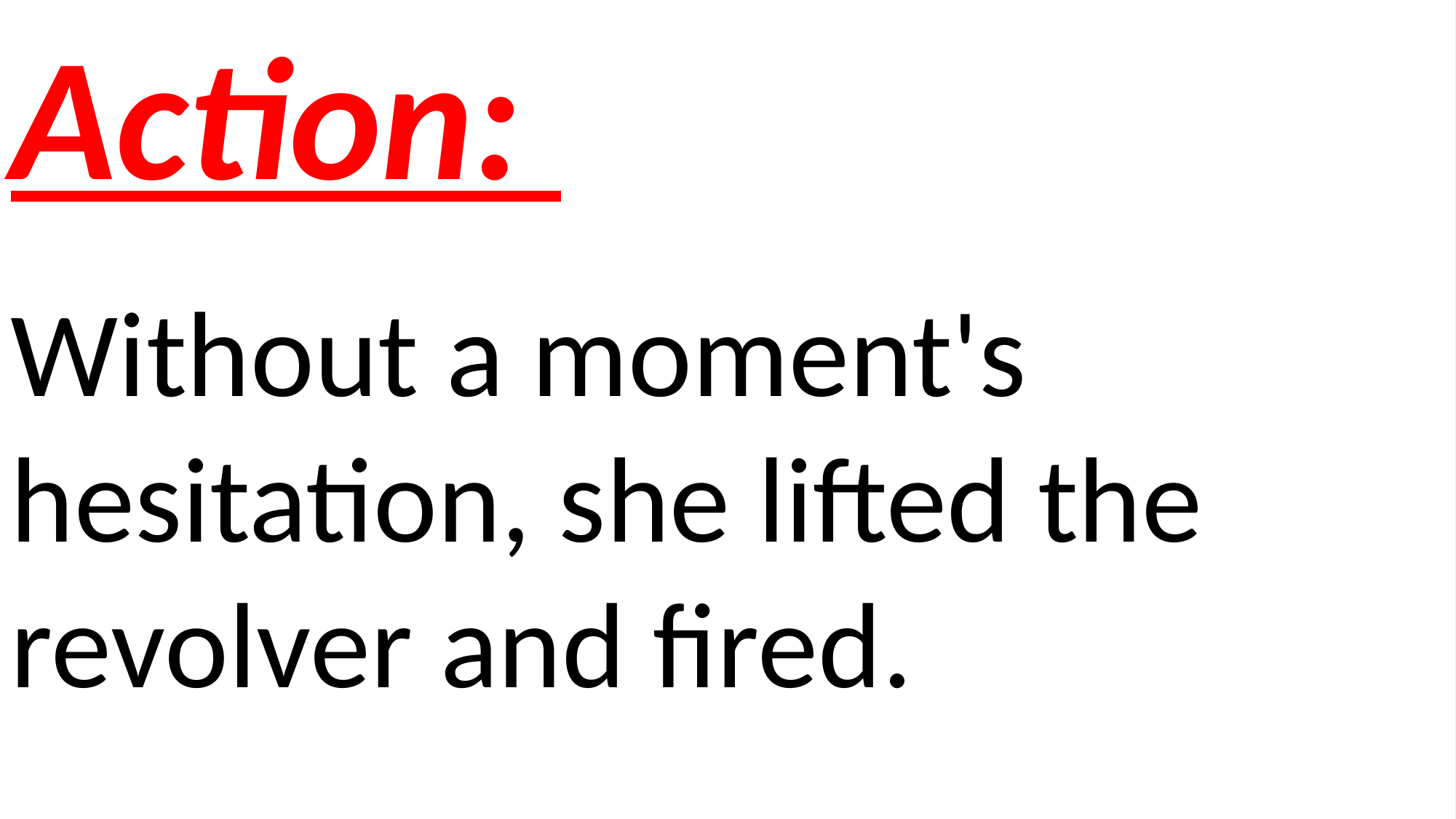

Action:
Without a moment's hesitation, she lifted the revolver and fired.

#